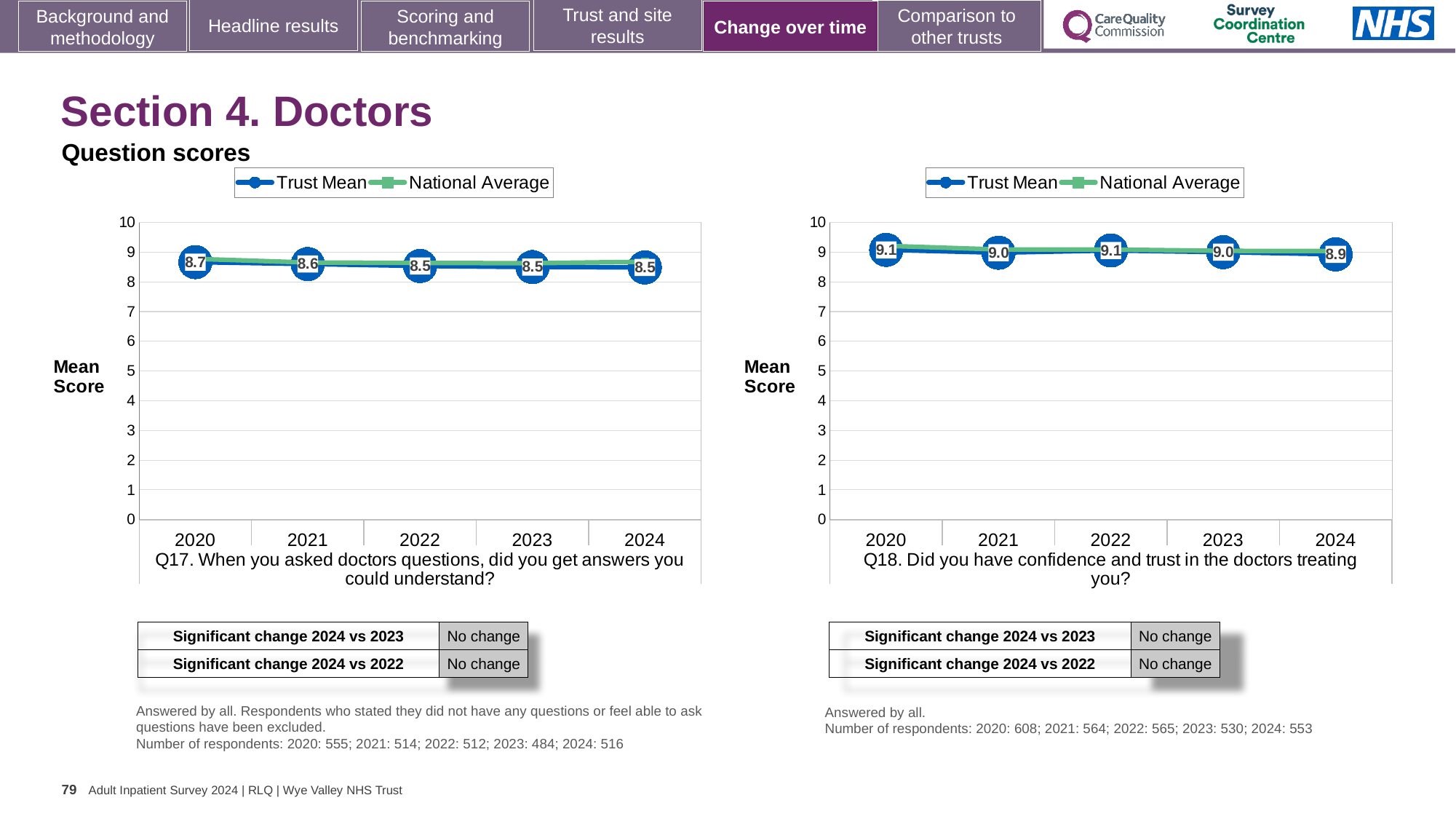

# Section 4. Doctors
Question scores

### Chart

| Category | Trust Mean | National Average |
|---|---|---|
| 2020 | 8.664590596823837 | 8.775622496772892 |
| 2021 | 8.601310255987508 | 8.65300797907108 |
| 2022 | 8.535828663243485 | 8.638316008204752 |
| 2023 | 8.499481937898546 | 8.628936229033119 |
| 2024 | 8.487105430626473 | 8.676813970679843 |

### Chart

| Category | Trust Mean | National Average |
|---|---|---|
| 2020 | 9.078300248200435 | 9.213422883906146 |
| 2021 | 8.981637985697645 | 9.090088854968883 |
| 2022 | 9.058044100599242 | 9.089684092207076 |
| 2023 | 9.001120760029204 | 9.044584746248495 |
| 2024 | 8.927237633650046 | 9.039315057789015 |
| Significant change 2024 vs 2023 | No change |
| --- | --- |
| Significant change 2024 vs 2022 | No change |
| Significant change 2024 vs 2023 | No change |
| --- | --- |
| Significant change 2024 vs 2022 | No change |
Answered by all. Respondents who stated they did not have any questions or feel able to ask questions have been excluded.
Number of respondents: 2020: 555; 2021: 514; 2022: 512; 2023: 484; 2024: 516

Answered by all.
Number of respondents: 2020: 608; 2021: 564; 2022: 565; 2023: 530; 2024: 553

79